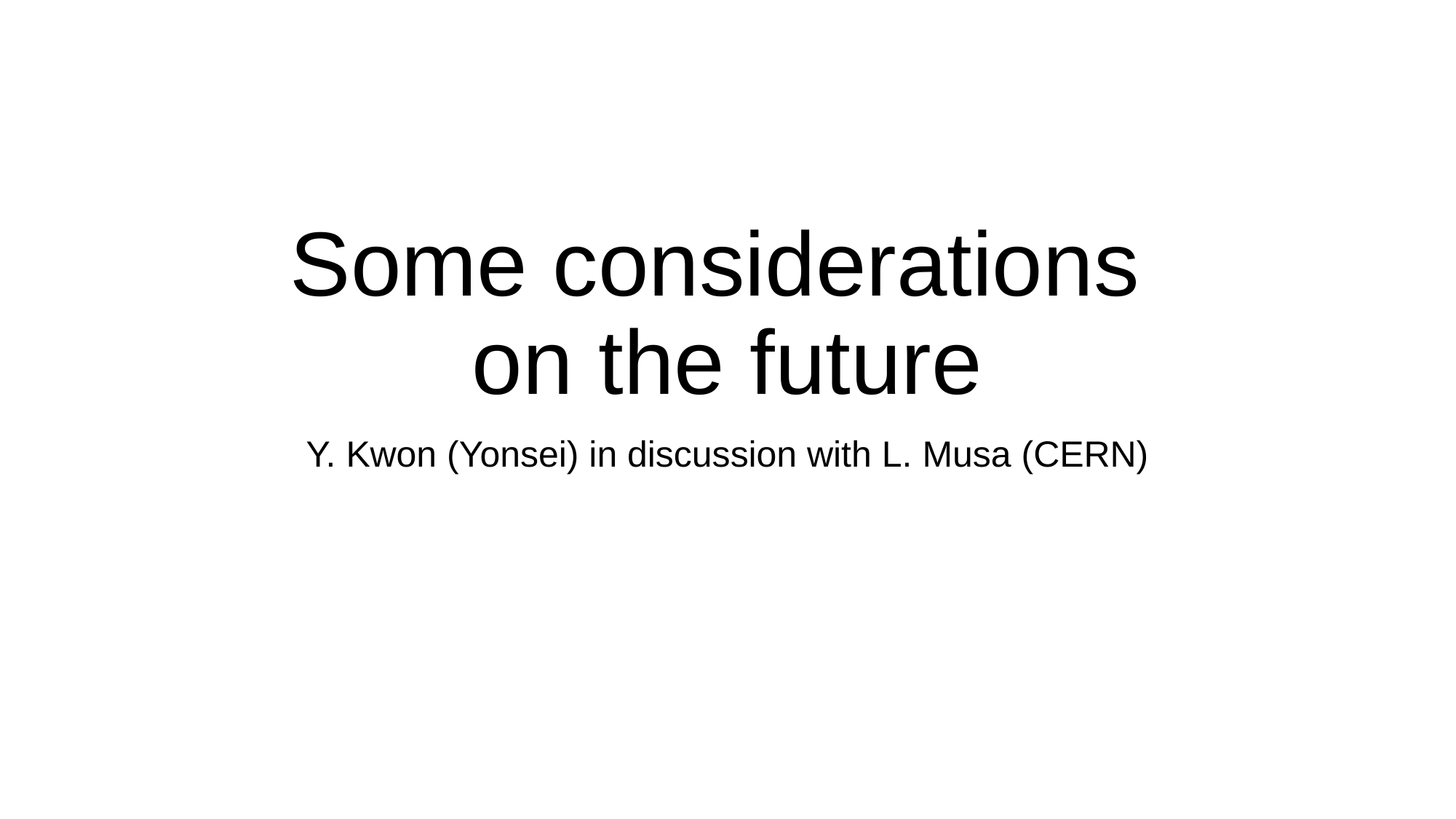

# Some considerations on the future
Y. Kwon (Yonsei) in discussion with L. Musa (CERN)